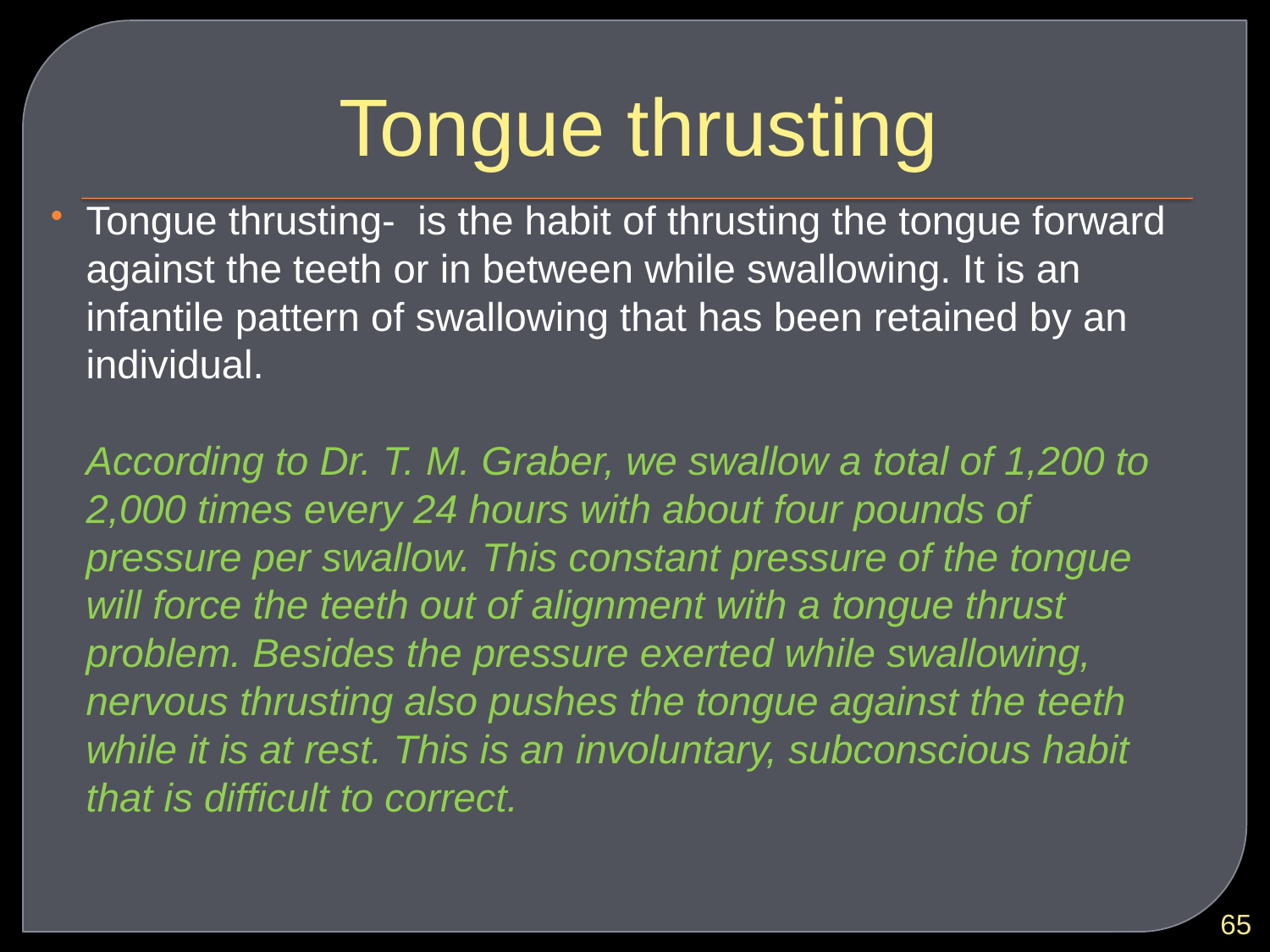

# Tongue thrusting
Tongue thrusting-  is the habit of thrusting the tongue forward against the teeth or in between while swallowing. It is an infantile pattern of swallowing that has been retained by an individual.
According to Dr. T. M. Graber, we swallow a total of 1,200 to 2,000 times every 24 hours with about four pounds of pressure per swallow. This constant pressure of the tongue will force the teeth out of alignment with a tongue thrust problem. Besides the pressure exerted while swallowing, nervous thrusting also pushes the tongue against the teeth while it is at rest. This is an involuntary, subconscious habit that is difficult to correct.
65